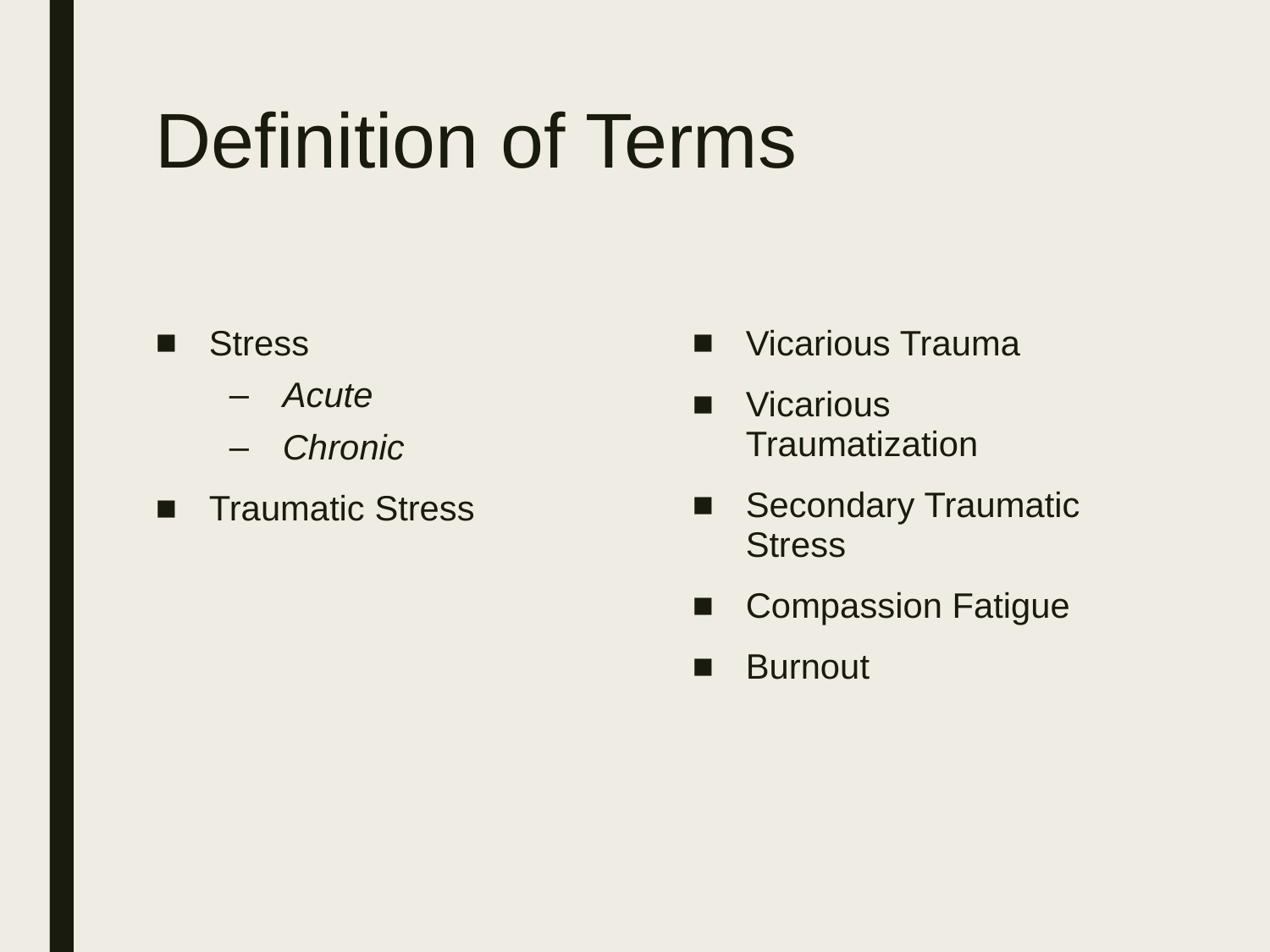

# Definition of Terms
Stress
Acute
Chronic
Traumatic Stress
Vicarious Trauma
Vicarious Traumatization
Secondary Traumatic Stress
Compassion Fatigue
Burnout